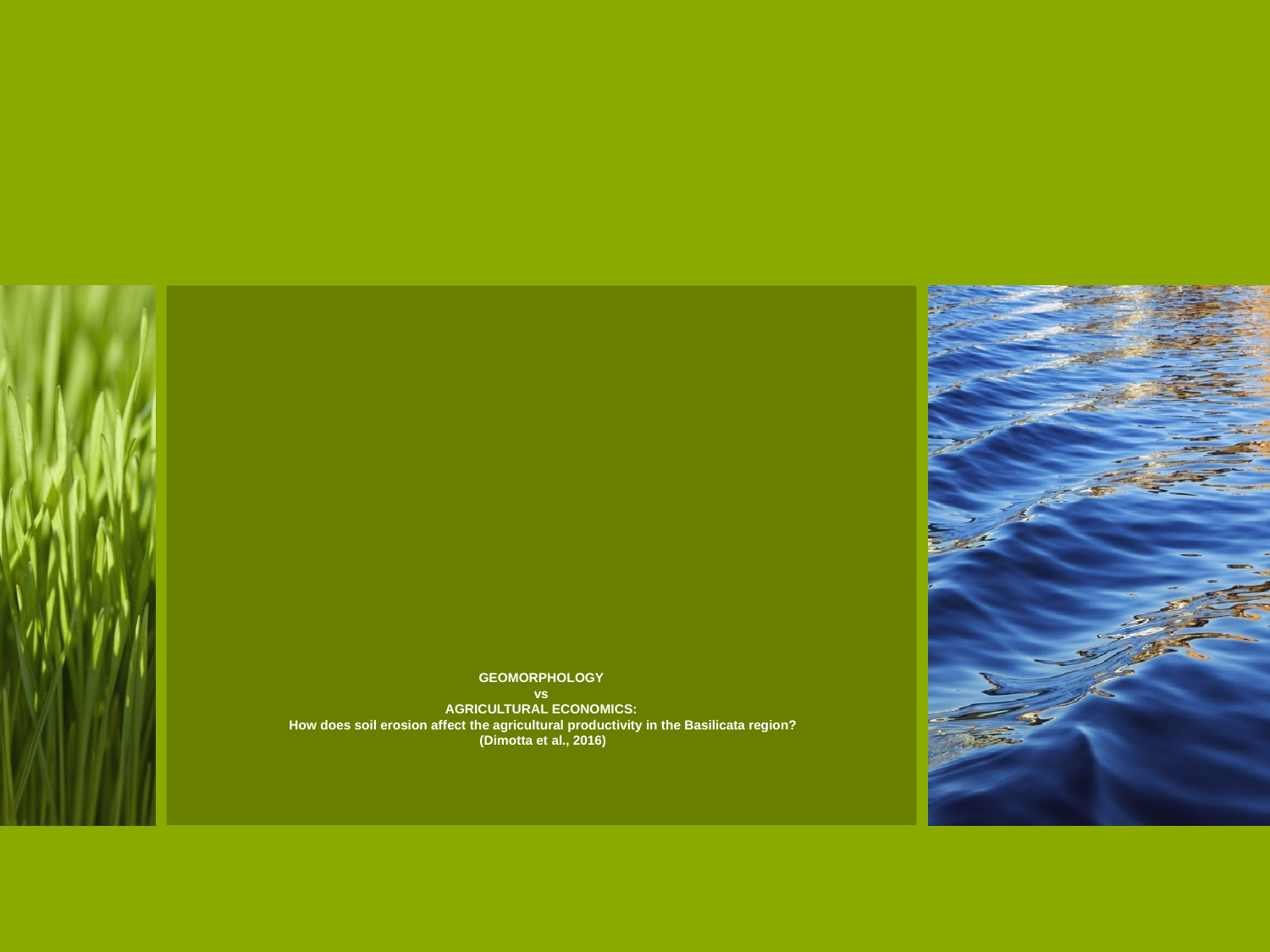

# GEOMORPHOLOGY vs AGRICULTURAL ECONOMICS: How does soil erosion affect the agricultural productivity in the Basilicata region? (Dimotta et al., 2016)